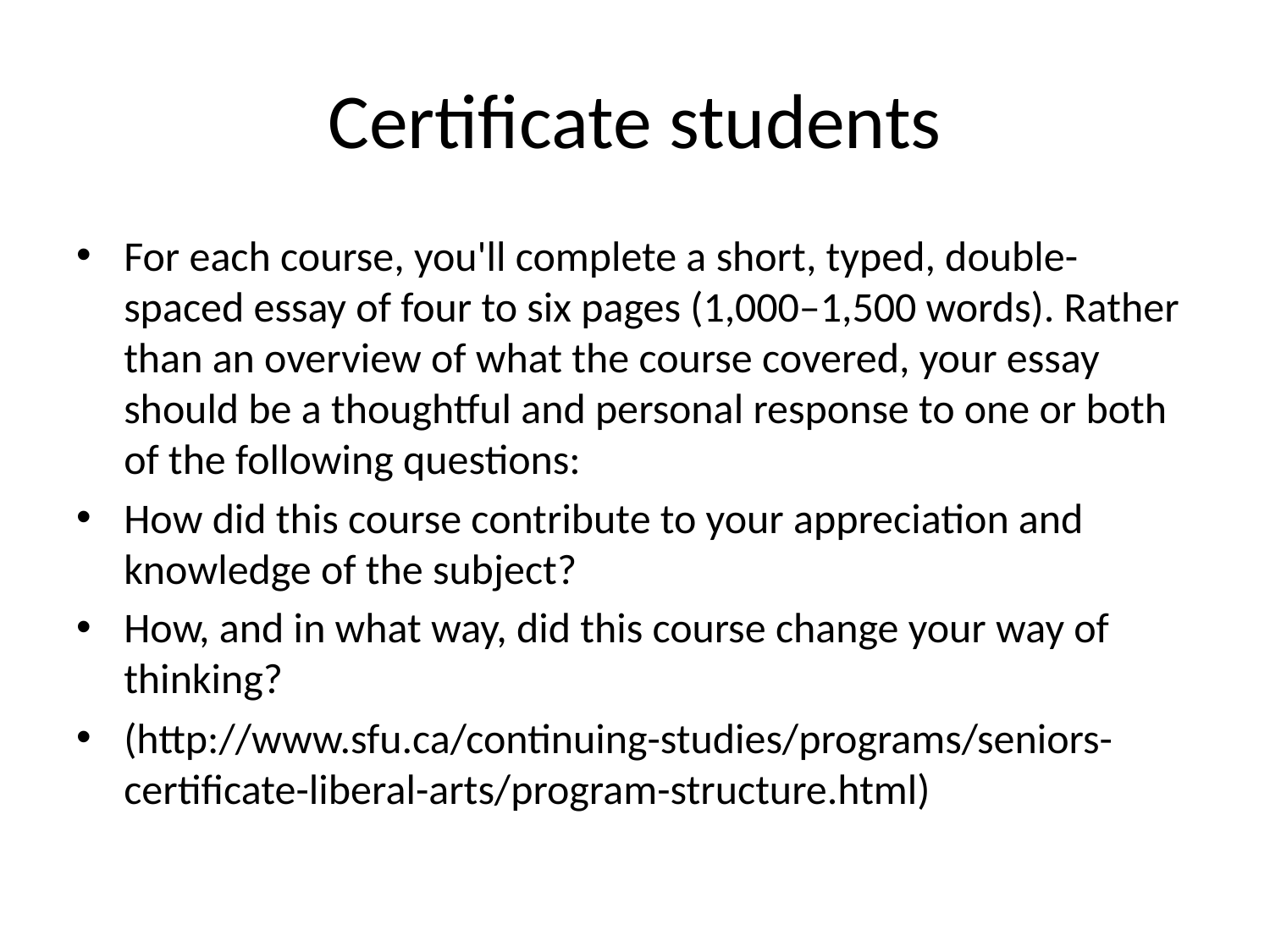

# Certificate students
For each course, you'll complete a short, typed, double-spaced essay of four to six pages (1,000–1,500 words). Rather than an overview of what the course covered, your essay should be a thoughtful and personal response to one or both of the following questions:
How did this course contribute to your appreciation and knowledge of the subject?
How, and in what way, did this course change your way of thinking?
(http://www.sfu.ca/continuing-studies/programs/seniors-certificate-liberal-arts/program-structure.html)